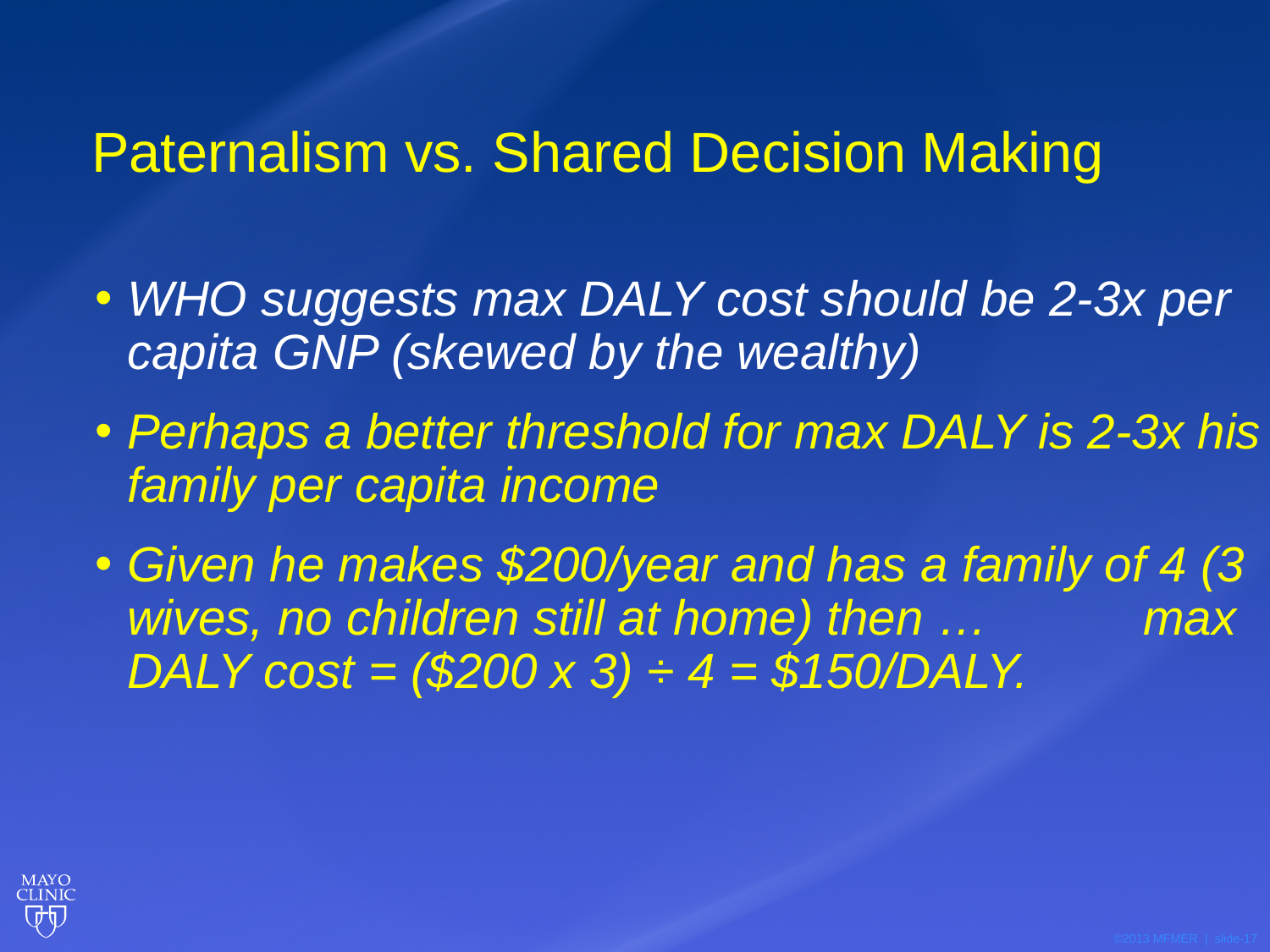

# Paternalism vs. Shared Decision Making
WHO suggests max DALY cost should be 2-3x per capita GNP (skewed by the wealthy)
Perhaps a better threshold for max DALY is 2-3x his family per capita income
Given he makes $200/year and has a family of 4 (3 wives, no children still at home) then …		max DALY cost = ($200 x 3) ÷ 4 = $150/DALY.